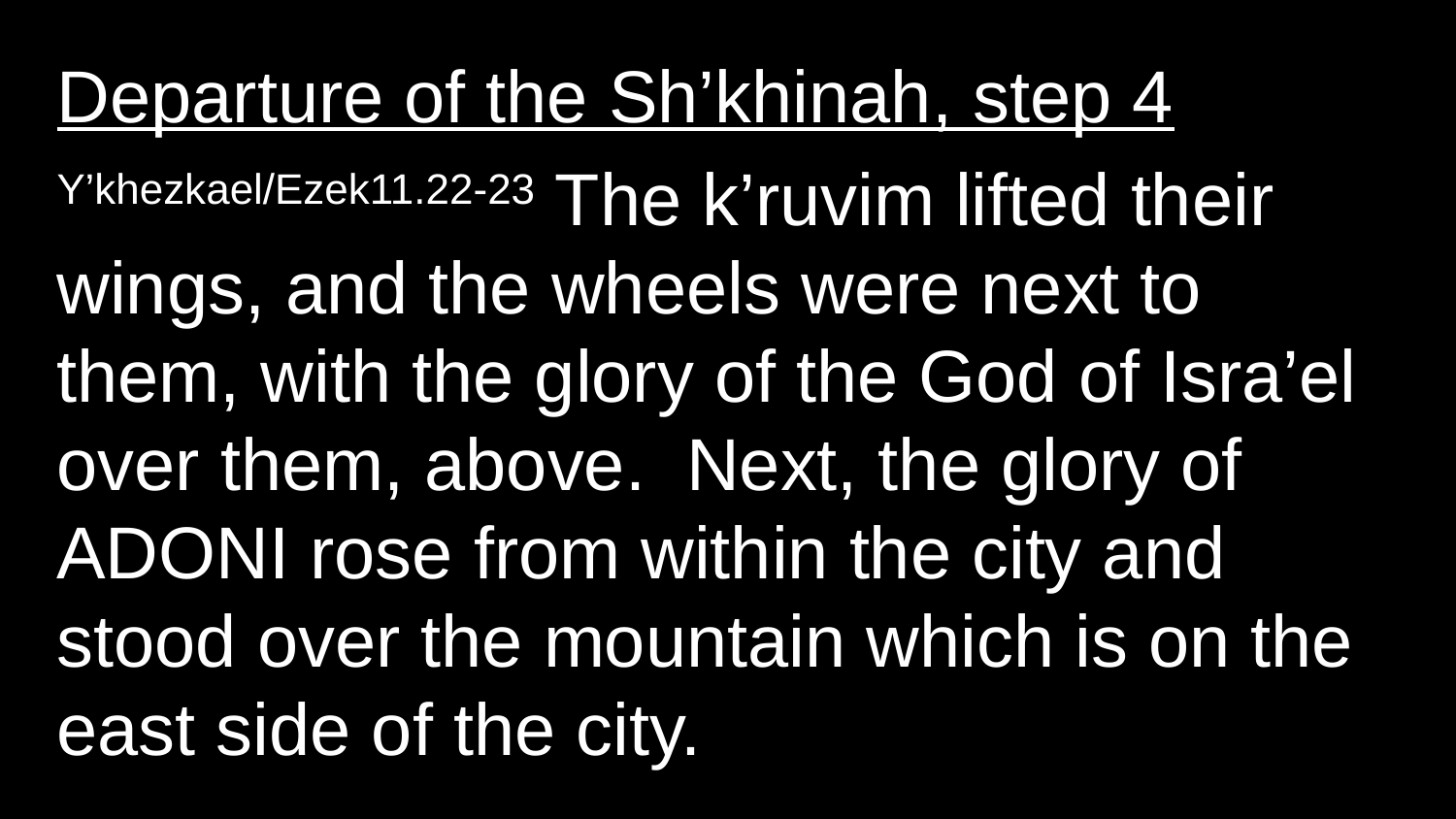

Departure of the Sh’khinah, step 4
Y’khezkael/Ezek11.22-23 The k’ruvim lifted their wings, and the wheels were next to them, with the glory of the God of Isra’el over them, above.  Next, the glory of Adoni rose from within the city and stood over the mountain which is on the east side of the city.